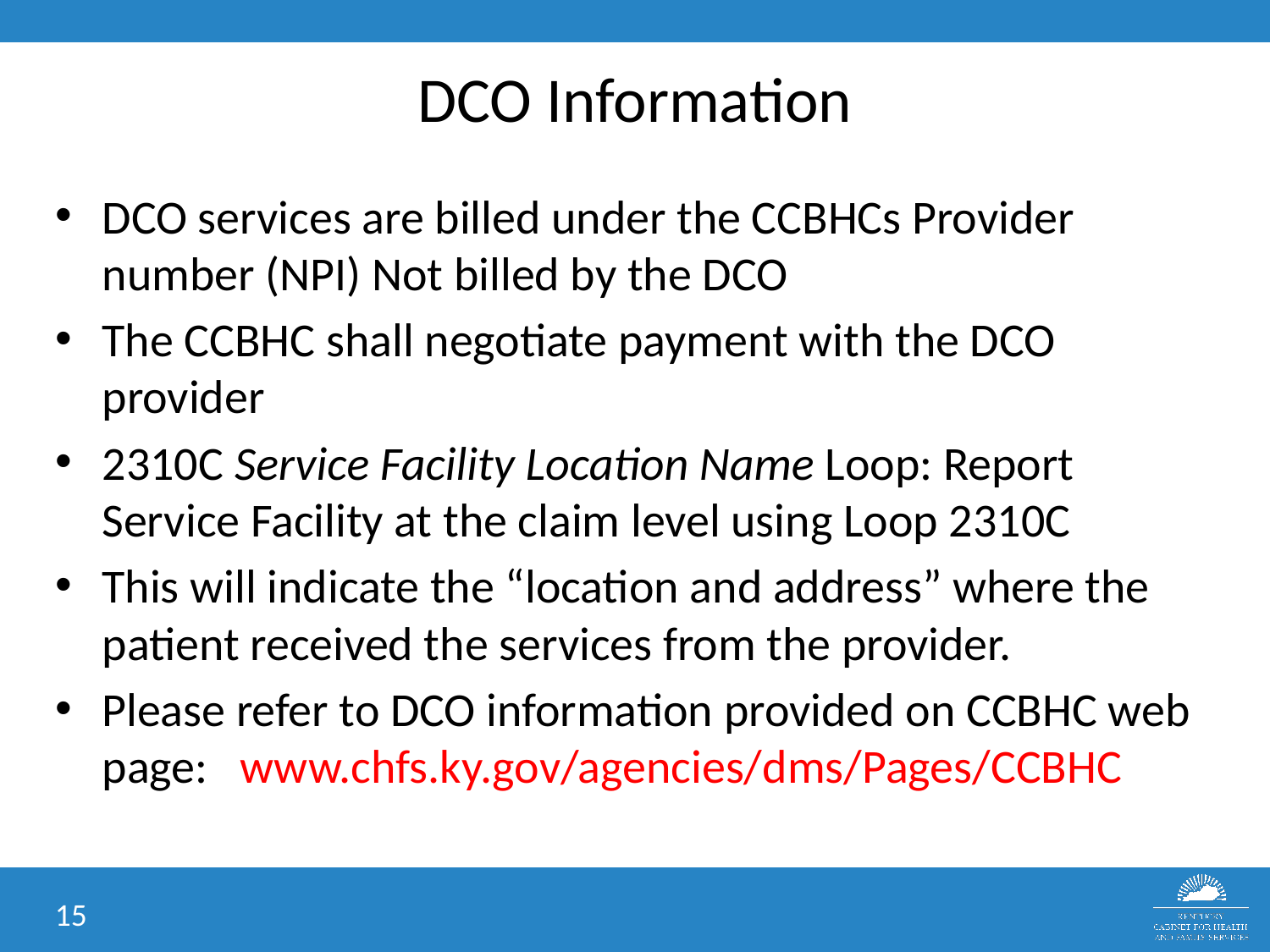

# DCO Information
DCO services are billed under the CCBHCs Provider number (NPI) Not billed by the DCO
The CCBHC shall negotiate payment with the DCO provider
2310C Service Facility Location Name Loop: Report Service Facility at the claim level using Loop 2310C
This will indicate the “location and address” where the patient received the services from the provider.
Please refer to DCO information provided on CCBHC web page:   www.chfs.ky.gov/agencies/dms/Pages/CCBHC
15